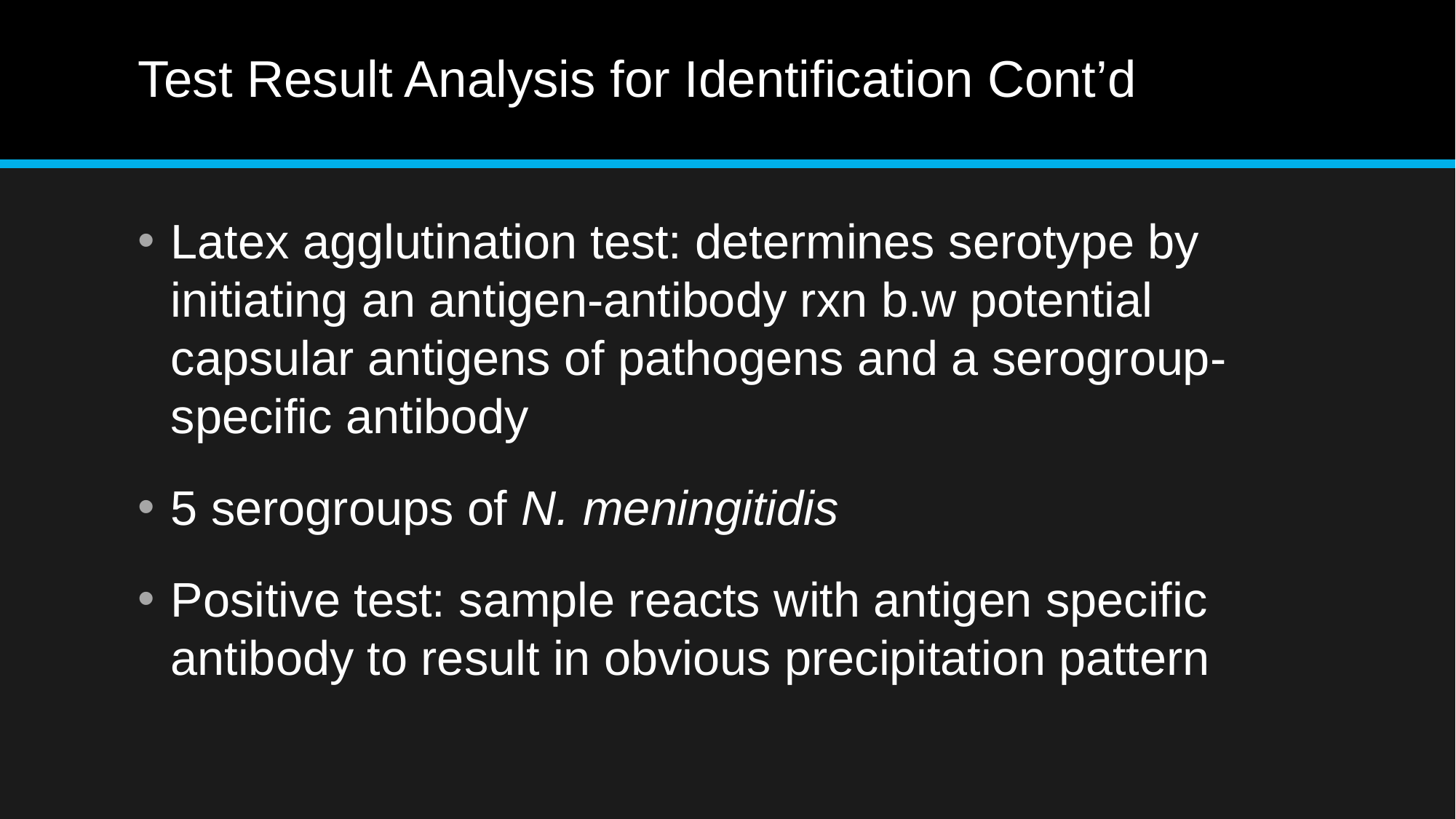

# Test Result Analysis for Identification Cont’d
Latex agglutination test: determines serotype by initiating an antigen-antibody rxn b.w potential capsular antigens of pathogens and a serogroup-specific antibody
5 serogroups of N. meningitidis
Positive test: sample reacts with antigen specific antibody to result in obvious precipitation pattern